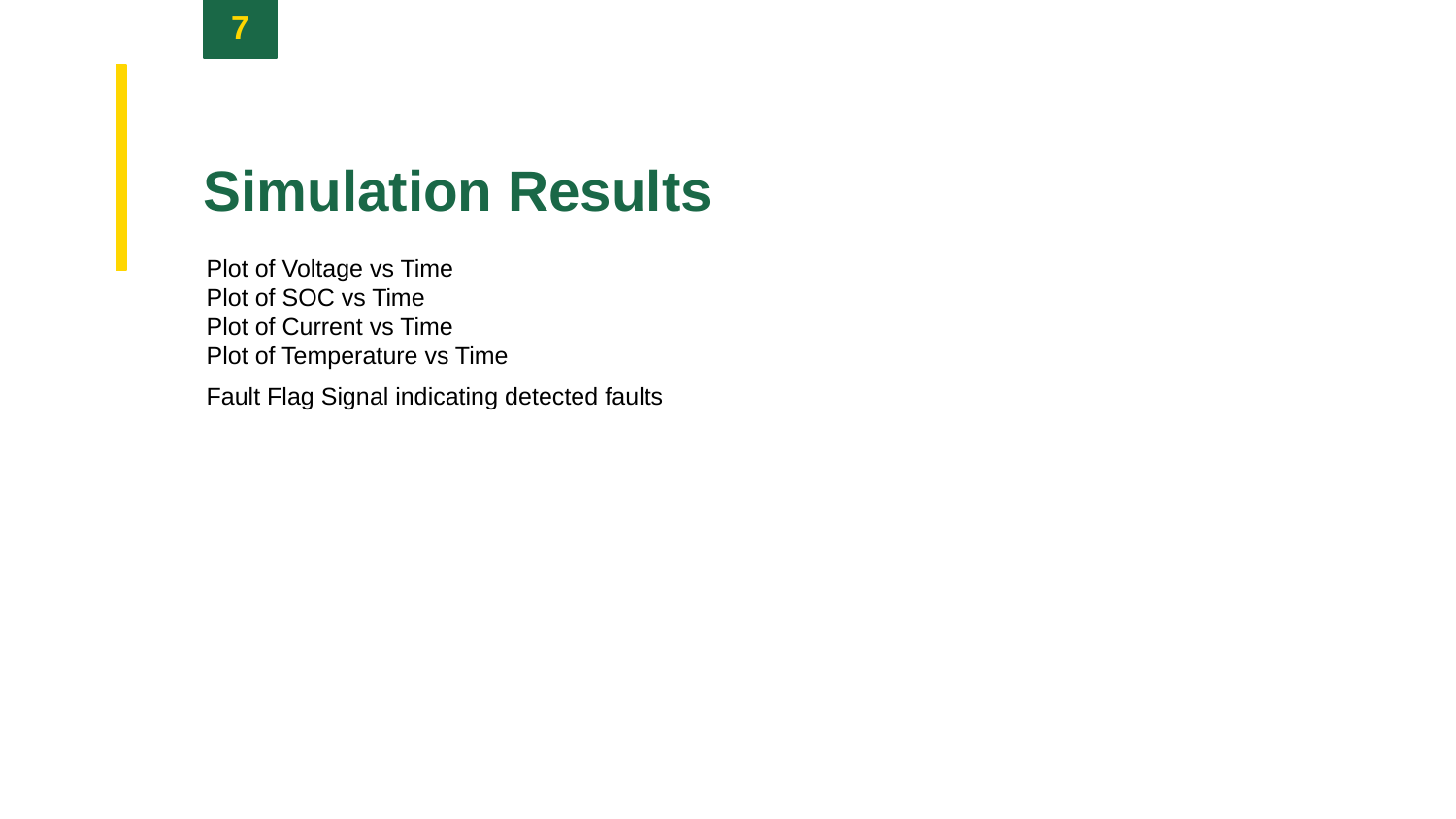

7

Simulation Results
Plot of Voltage vs Time
Plot of SOC vs Time
Plot of Current vs Time
Plot of Temperature vs Time
Fault Flag Signal indicating detected faults